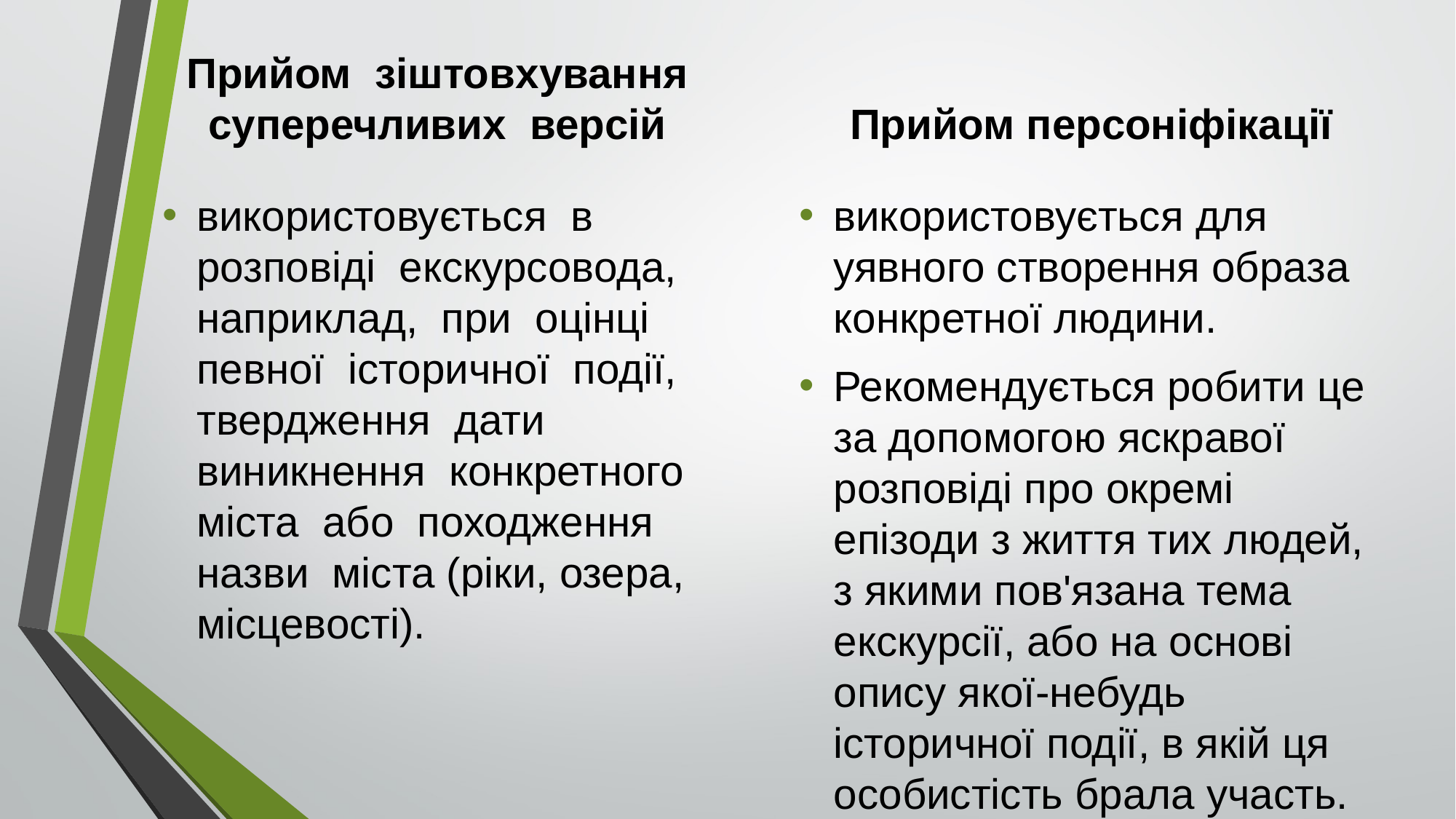

Прийом  зіштовхування  суперечливих  версій
Прийом персоніфікації
використовується  в розповіді  екскурсовода,  наприклад,  при  оцінці  певної  історичної  події, твердження  дати  виникнення  конкретного  міста  або  походження  назви  міста (ріки, озера, місцевості).
використовується для  уявного створення образа конкретної людини.
Рекомендується робити це за допомогою яскравої розповіді про окремі епізоди з життя тих людей, з якими пов'язана тема екскурсії, або на основі опису якої-небудь історичної події, в якій ця особистість брала участь.